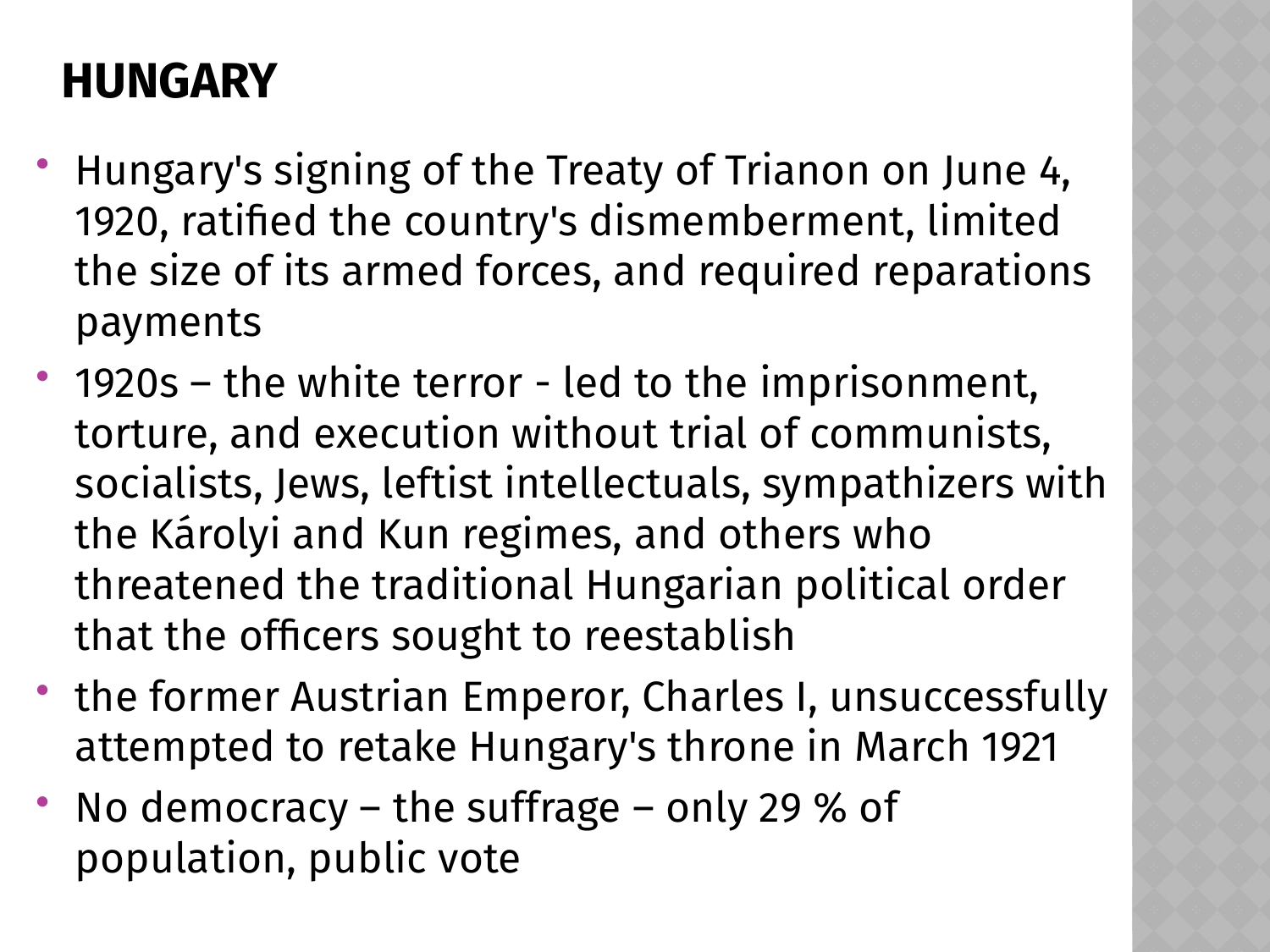

# Hungary
Hungary's signing of the Treaty of Trianon on June 4, 1920, ratified the country's dismemberment, limited the size of its armed forces, and required reparations payments
1920s – the white terror - led to the imprisonment, torture, and execution without trial of communists, socialists, Jews, leftist intellectuals, sympathizers with the Károlyi and Kun regimes, and others who threatened the traditional Hungarian political order that the officers sought to reestablish
the former Austrian Emperor, Charles I, unsuccessfully attempted to retake Hungary's throne in March 1921
No democracy – the suffrage – only 29 % of population, public vote